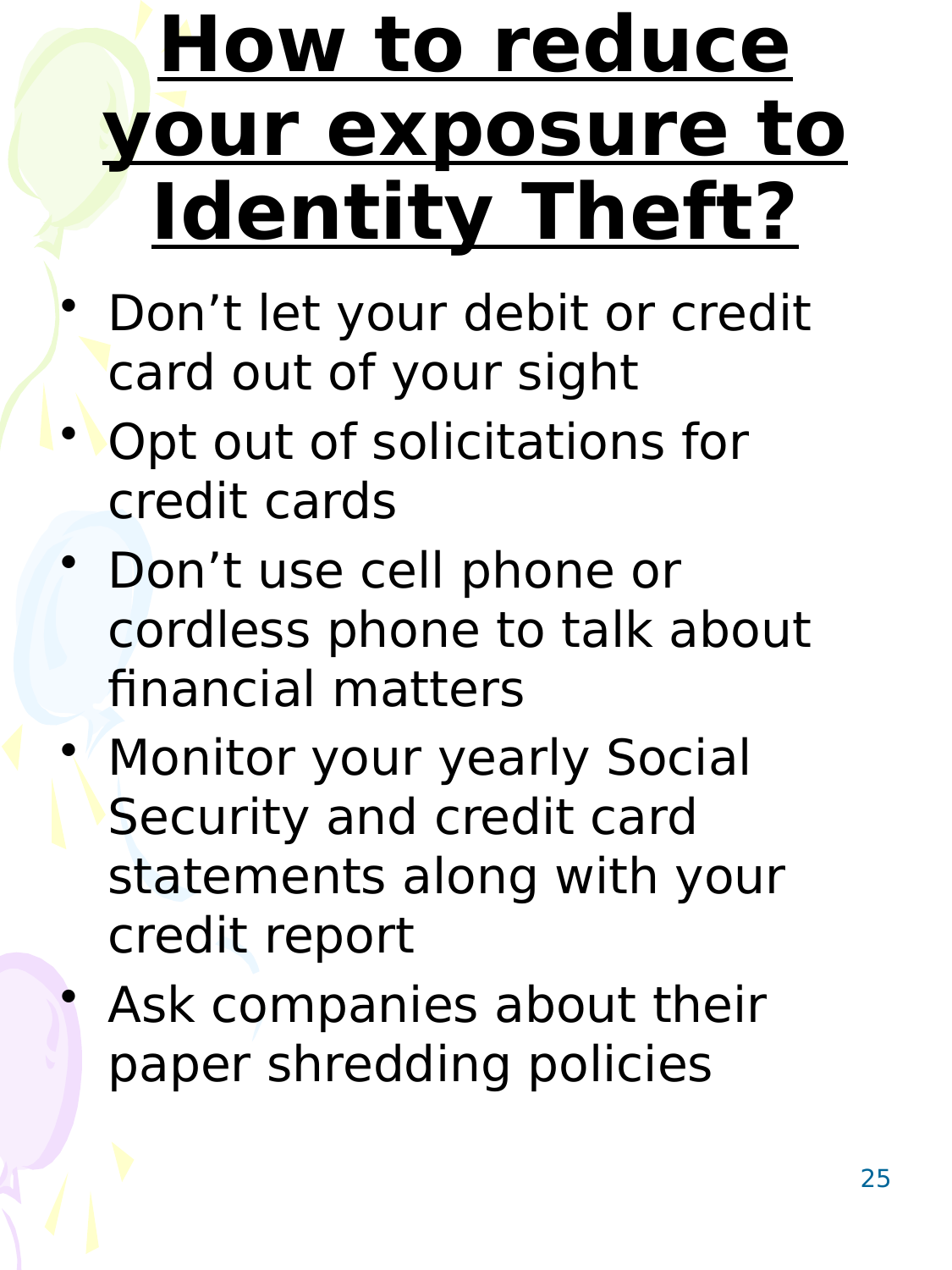

# How to reduce your exposure to Identity Theft?
Don’t let your debit or credit card out of your sight
Opt out of solicitations for credit cards
Don’t use cell phone or cordless phone to talk about financial matters
Monitor your yearly Social Security and credit card statements along with your credit report
Ask companies about their paper shredding policies

25